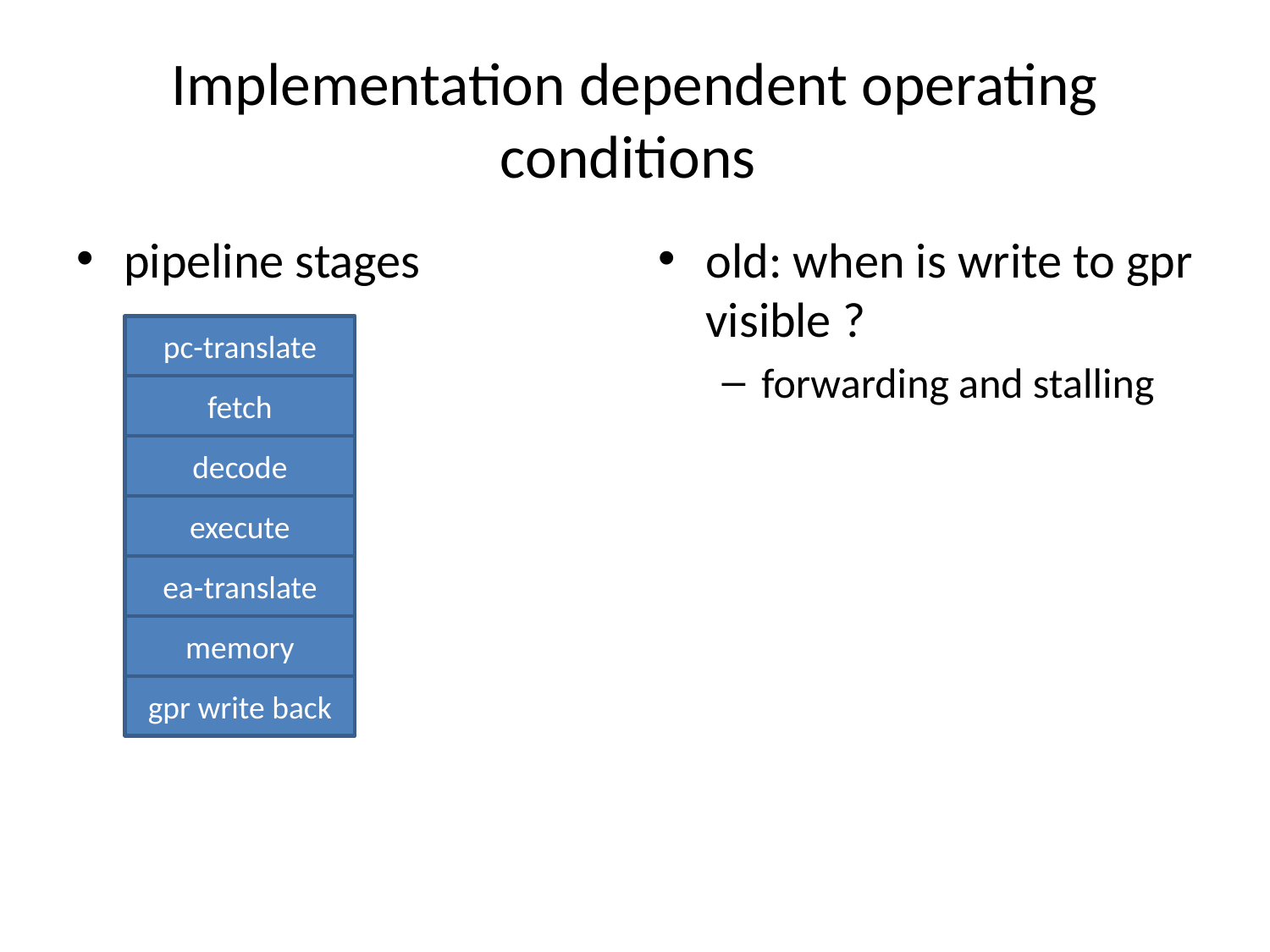

# Implementation dependent operating conditions
pipeline stages
old: when is write to gpr visible ?
forwarding and stalling

pc-translate
fetch
decode
execute
ea-translate
memory
gpr write back